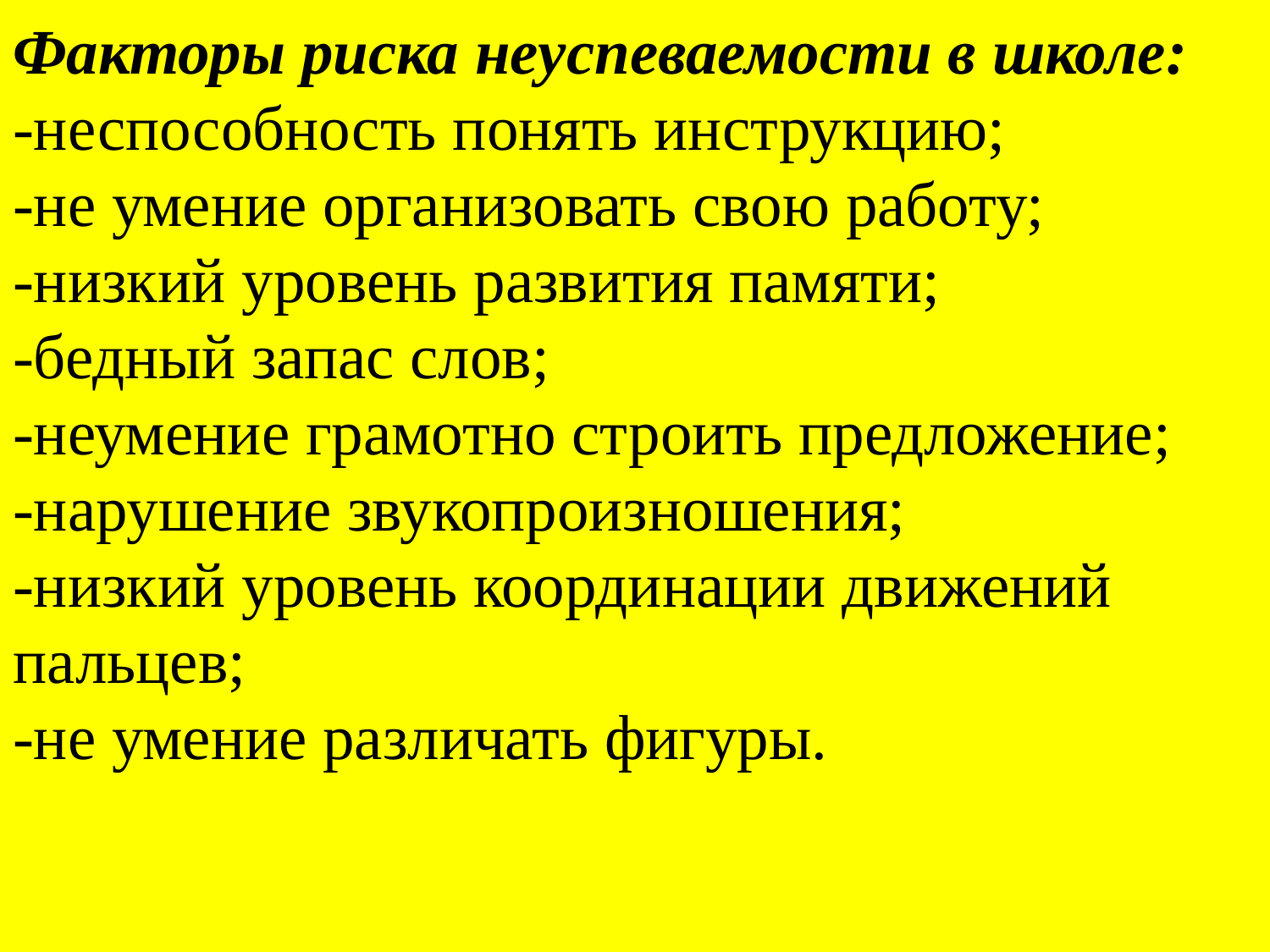

Факторы риска неуспеваемости в школе:
-неспособность понять инструкцию;
-не умение организовать свою работу;
-низкий уровень развития памяти;
-бедный запас слов;
-неумение грамотно строить предложение;
-нарушение звукопроизношения;
-низкий уровень координации движений пальцев;
-не умение различать фигуры.